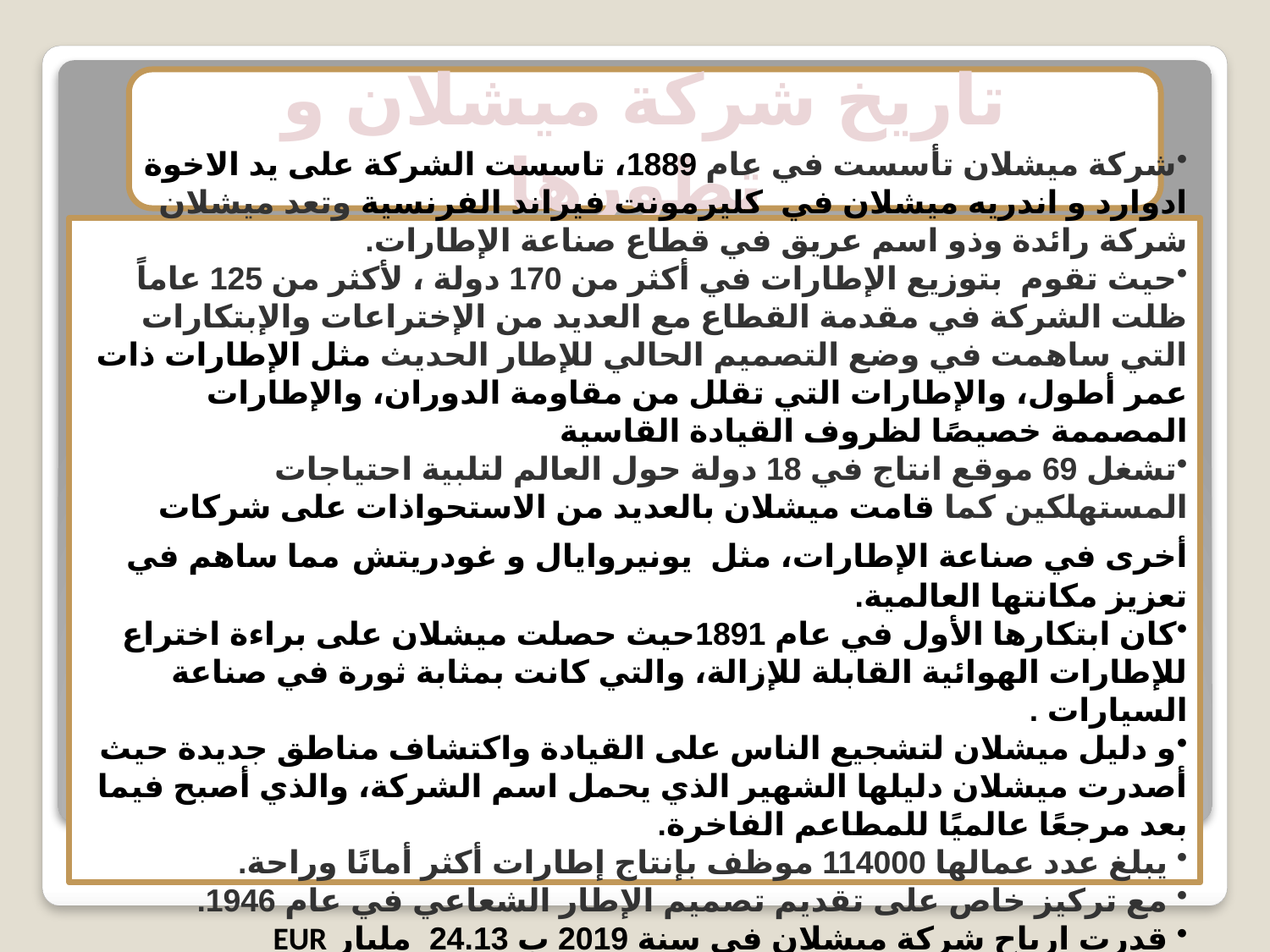

تاريخ شركة ميشلان و تطورها
شركة ميشلان تأسست في عام 1889، تاسست الشركة على يد الاخوة ادوارد و اندريه ميشلان في  كليرمونت فيراند الفرنسية وتعد ميشلان شركة رائدة وذو اسم عريق في قطاع صناعة الإطارات.
حيث تقوم  بتوزيع الإطارات في أكثر من 170 دولة ، لأكثر من 125 عاماً ظلت الشركة في مقدمة القطاع مع العديد من الإختراعات والإبتكارات التي ساهمت في وضع التصميم الحالي للإطار الحديث مثل الإطارات ذات عمر أطول، والإطارات التي تقلل من مقاومة الدوران، والإطارات المصممة خصيصًا لظروف القيادة القاسية
تشغل 69 موقع انتاج في 18 دولة حول العالم لتلبية احتياجات المستهلكين كما قامت ميشلان بالعديد من الاستحواذات على شركات أخرى في صناعة الإطارات، مثل  يونيروايال و غودريتش مما ساهم في تعزيز مكانتها العالمية.
كان ابتكارها الأول في عام 1891حيث حصلت ميشلان على براءة اختراع للإطارات الهوائية القابلة للإزالة، والتي كانت بمثابة ثورة في صناعة السيارات .
و دليل ميشلان لتشجيع الناس على القيادة واكتشاف مناطق جديدة حيث أصدرت ميشلان دليلها الشهير الذي يحمل اسم الشركة، والذي أصبح فيما بعد مرجعًا عالميًا للمطاعم الفاخرة.
 يبلغ عدد عمالها 114000 موظف بإنتاج إطارات أكثر أمانًا وراحة.
 مع تركيز خاص على تقديم تصميم الإطار الشعاعي في عام 1946.
 قدرت ارباح شركة ميشلان في سنة 2019 ب 24.13  مليار EUR